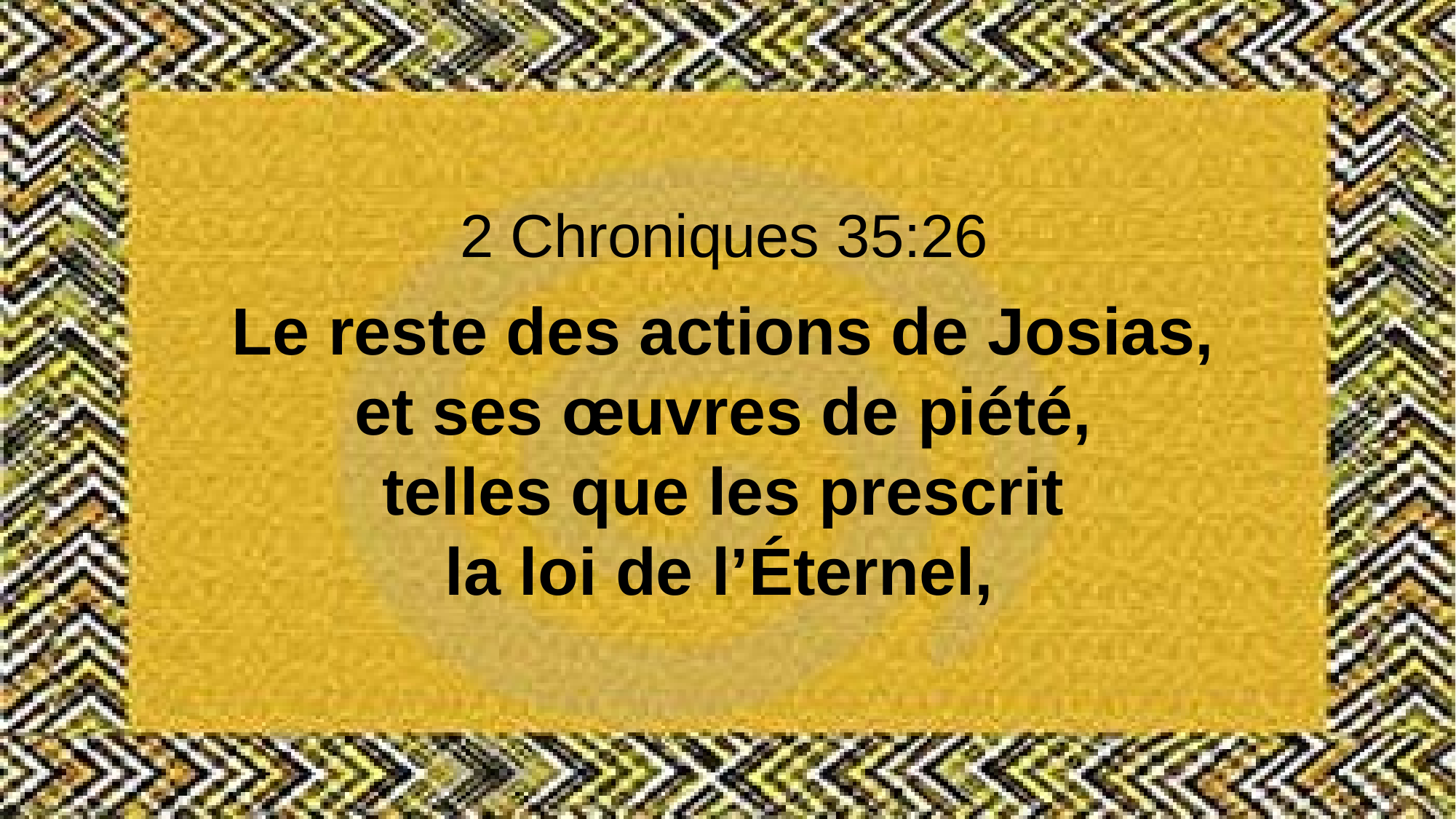

2 Chroniques 35:26

Le reste des actions de Josias,
et ses œuvres de piété,
telles que les prescrit
la loi de l’Éternel,